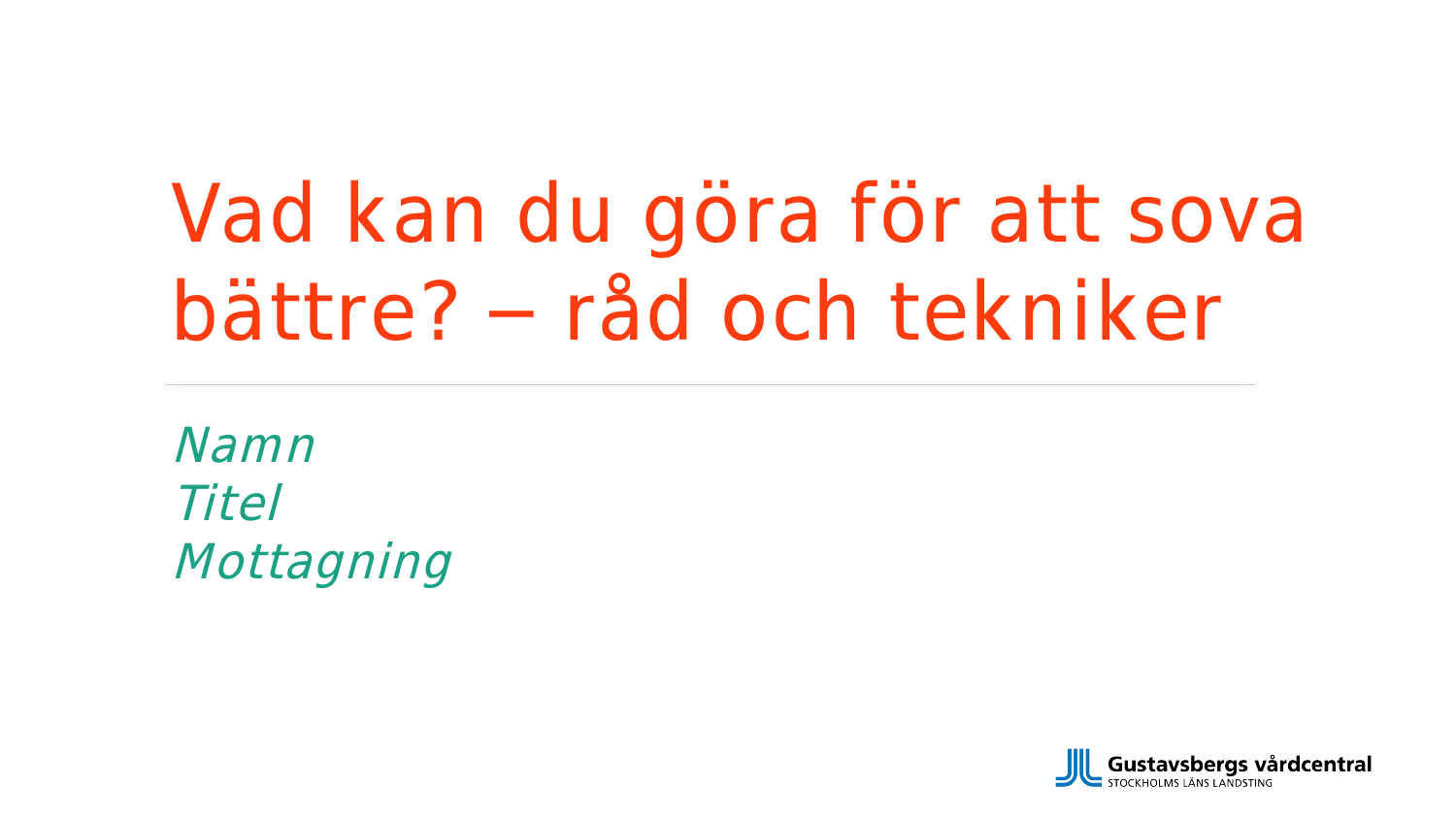

Vad kan du göra för att sova bättre? – råd och tekniker

Namn
Titel
Mottagning